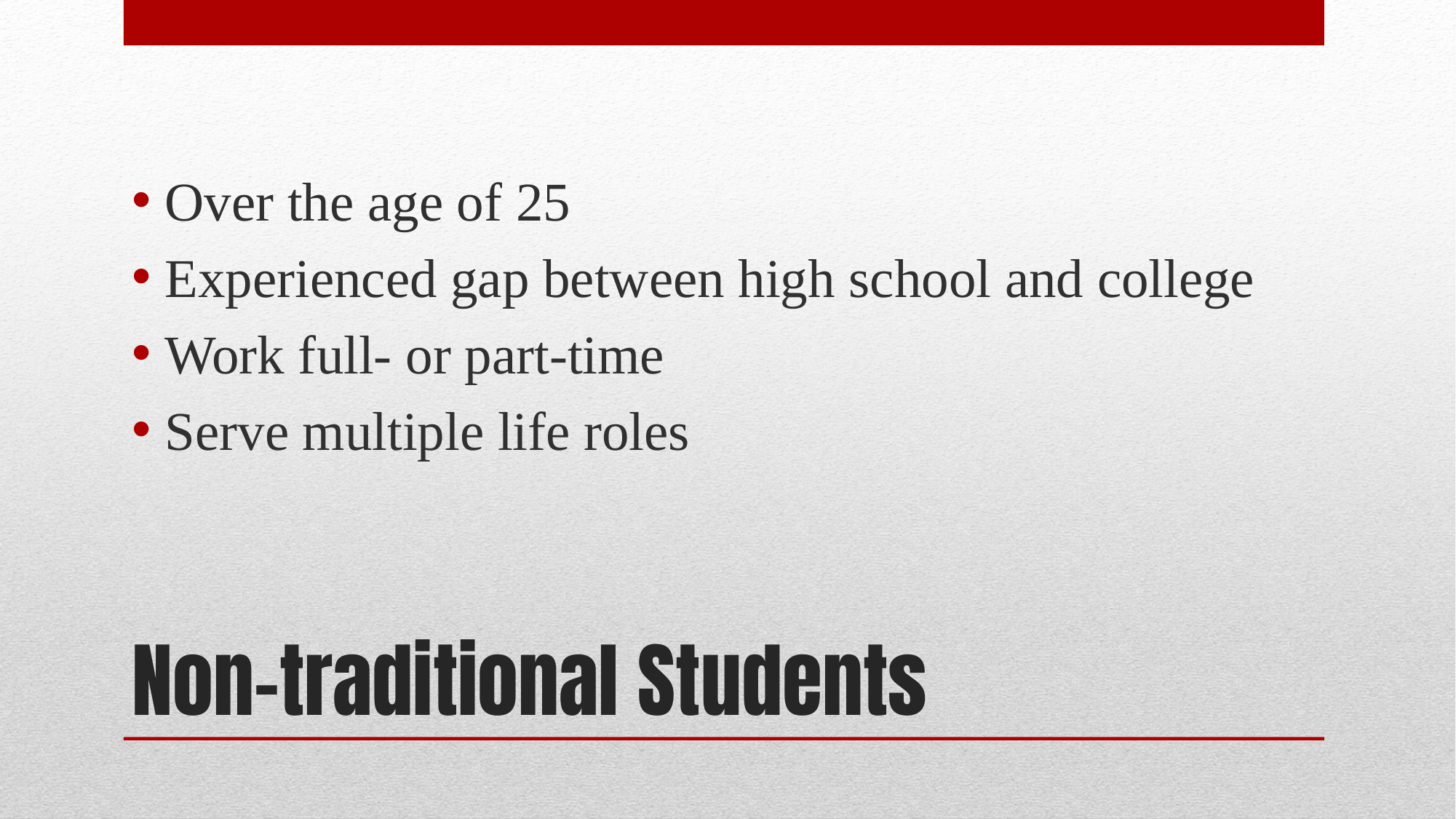

Over the age of 25
Experienced gap between high school and college
Work full- or part-time
Serve multiple life roles
# Non-traditional Students